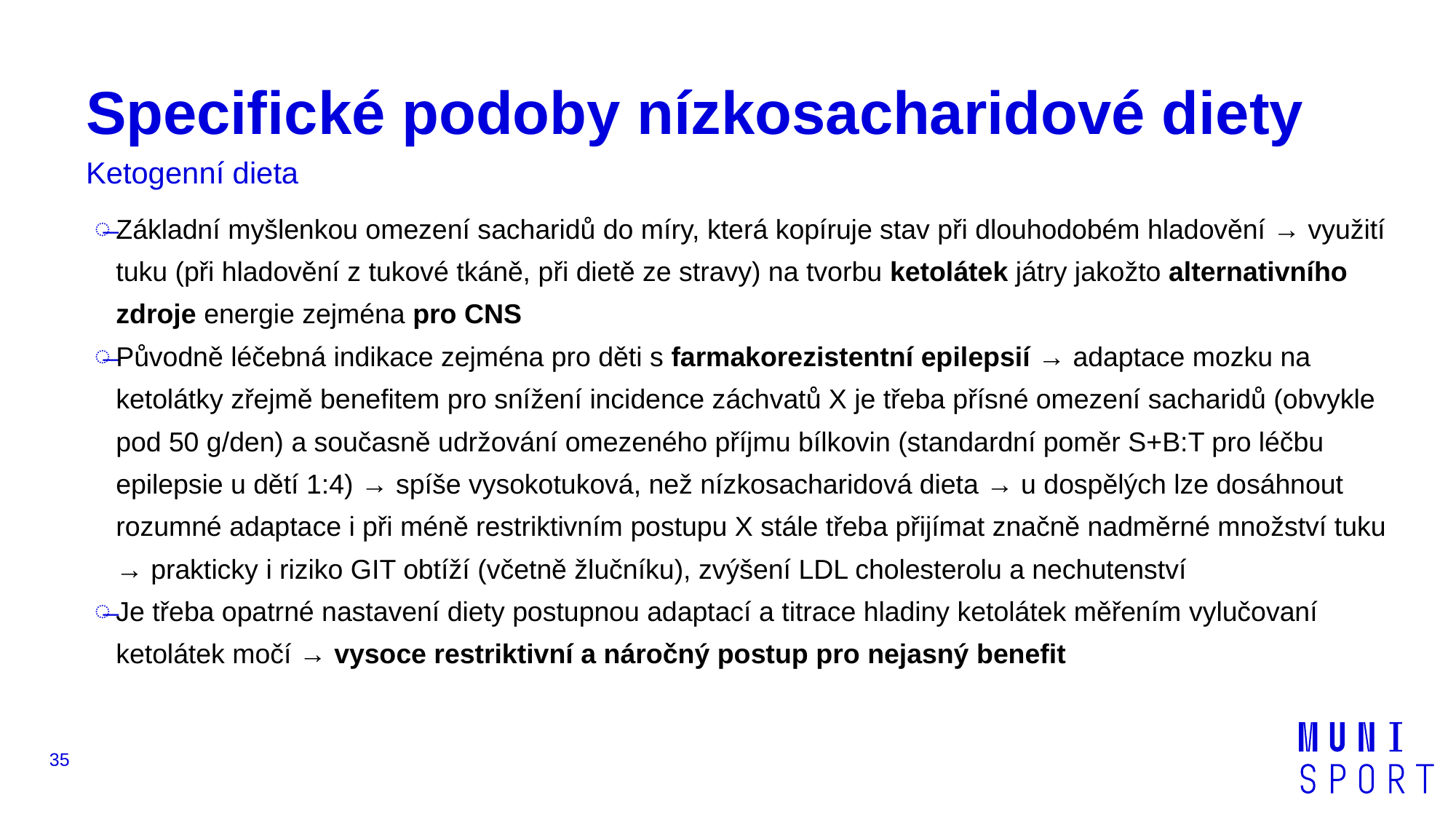

# Specifické podoby nízkosacharidové diety
Ketogenní dieta
Základní myšlenkou omezení sacharidů do míry, která kopíruje stav při dlouhodobém hladovění → využití tuku (při hladovění z tukové tkáně, při dietě ze stravy) na tvorbu ketolátek játry jakožto alternativního zdroje energie zejména pro CNS
Původně léčebná indikace zejména pro děti s farmakorezistentní epilepsií → adaptace mozku na ketolátky zřejmě benefitem pro snížení incidence záchvatů X je třeba přísné omezení sacharidů (obvykle pod 50 g/den) a současně udržování omezeného příjmu bílkovin (standardní poměr S+B:T pro léčbu epilepsie u dětí 1:4) → spíše vysokotuková, než nízkosacharidová dieta → u dospělých lze dosáhnout rozumné adaptace i při méně restriktivním postupu X stále třeba přijímat značně nadměrné množství tuku → prakticky i riziko GIT obtíží (včetně žlučníku), zvýšení LDL cholesterolu a nechutenství
Je třeba opatrné nastavení diety postupnou adaptací a titrace hladiny ketolátek měřením vylučovaní ketolátek močí → vysoce restriktivní a náročný postup pro nejasný benefit
35